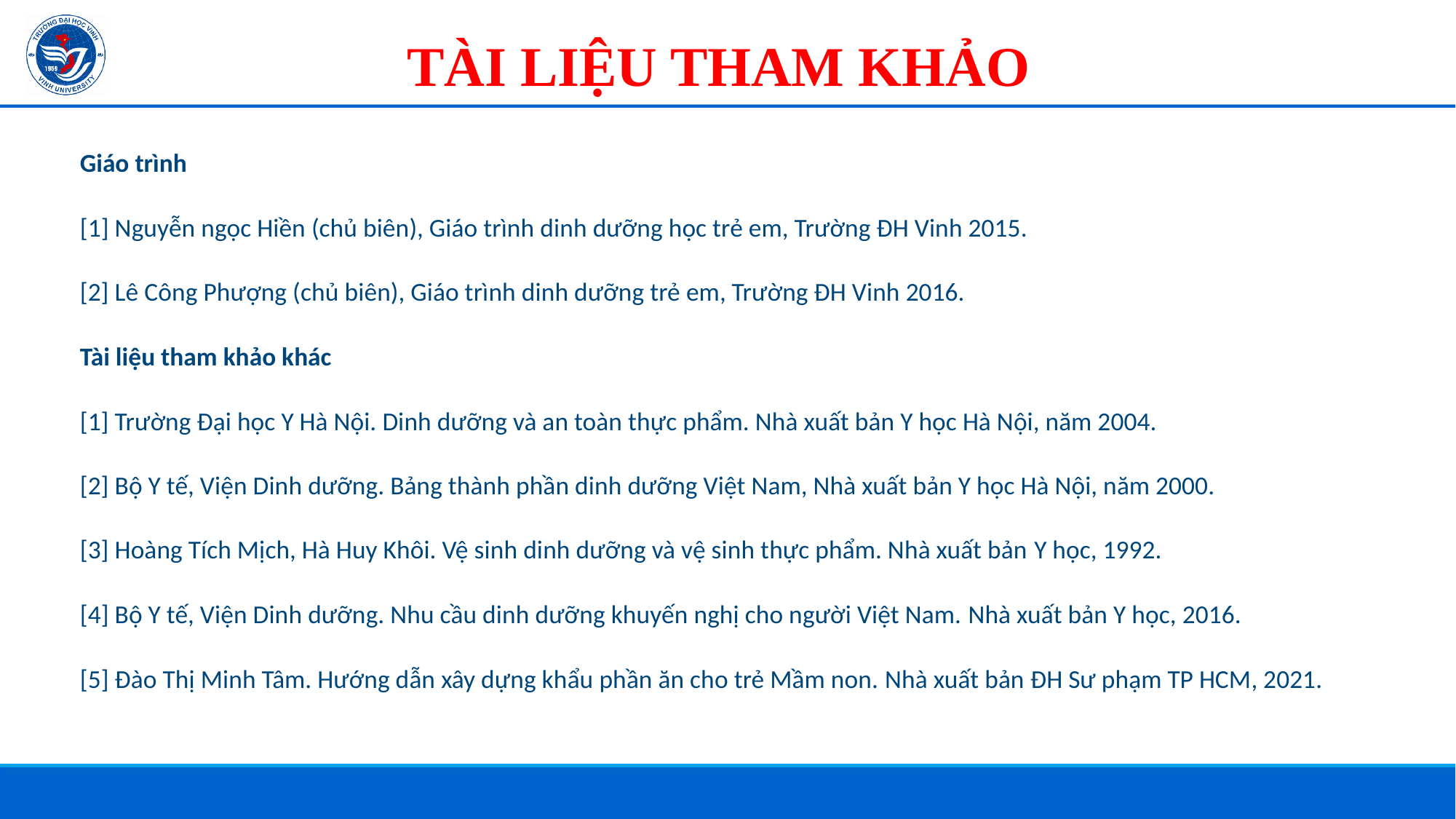

# TÀI LIỆU THAM KHẢO
Giáo trình
[1] Nguyễn ngọc Hiền (chủ biên), Giáo trình dinh dưỡng học trẻ em, Trường ĐH Vinh 2015.
[2] Lê Công Phượng (chủ biên), Giáo trình dinh dưỡng trẻ em, Trường ĐH Vinh 2016.
Tài liệu tham khảo khác
[1] Trường Đại học Y Hà Nội. Dinh dưỡng và an toàn thực phẩm. Nhà xuất bản Y học Hà Nội, năm 2004.
[2] Bộ Y tế, Viện Dinh dưỡng. Bảng thành phần dinh dưỡng Việt Nam, Nhà xuất bản Y học Hà Nội, năm 2000.
[3] Hoàng Tích Mịch, Hà Huy Khôi. Vệ sinh dinh dưỡng và vệ sinh thực phẩm. Nhà xuất bản Y học, 1992.
[4] Bộ Y tế, Viện Dinh dưỡng. Nhu cầu dinh dưỡng khuyến nghị cho người Việt Nam. Nhà xuất bản Y học, 2016.
[5] Đào Thị Minh Tâm. Hướng dẫn xây dựng khẩu phần ăn cho trẻ Mầm non. Nhà xuất bản ĐH Sư phạm TP HCM, 2021.